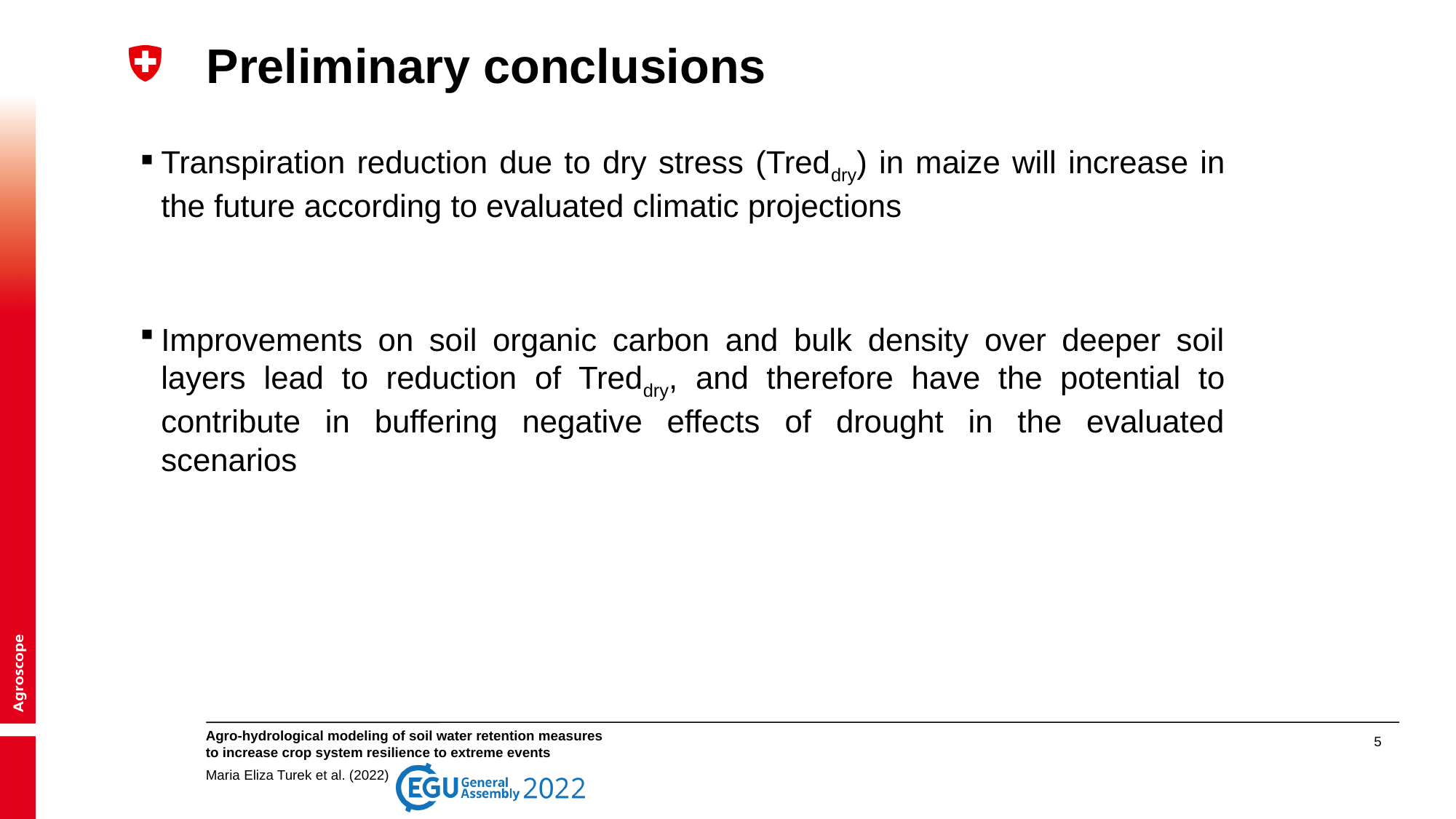

# Preliminary conclusions
Transpiration reduction due to dry stress (Treddry) in maize will increase in the future according to evaluated climatic projections

Improvements on soil organic carbon and bulk density over deeper soil layers lead to reduction of Treddry, and therefore have the potential to contribute in buffering negative effects of drought in the evaluated scenarios